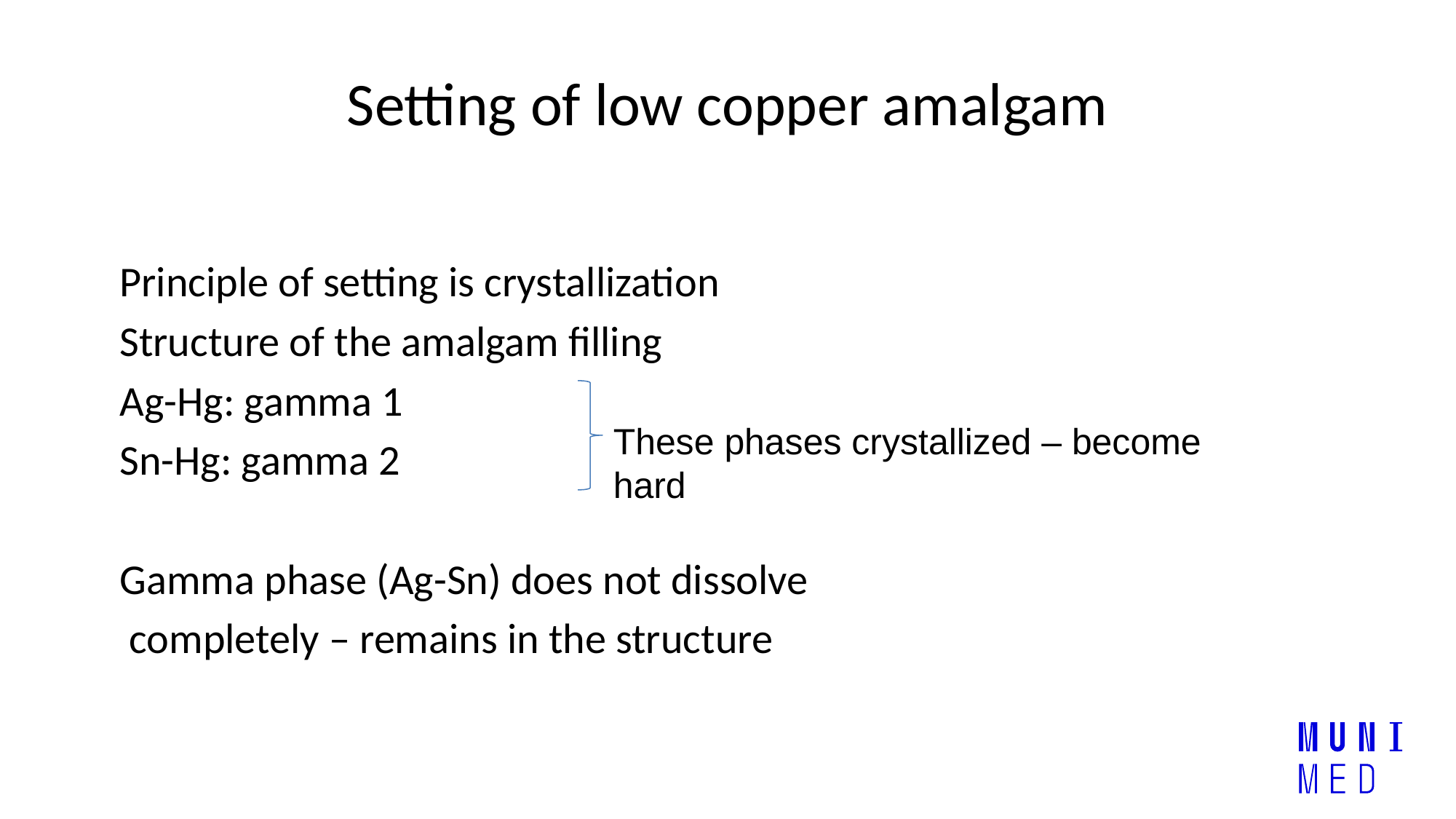

# Setting of low copper amalgam

Principle of setting is crystallization
Structure of the amalgam filling
Ag-Hg: gamma 1
Sn-Hg: gamma 2

Gamma phase (Ag-Sn) does not dissolve
 completely – remains in the structure

These phases crystallized – become hard